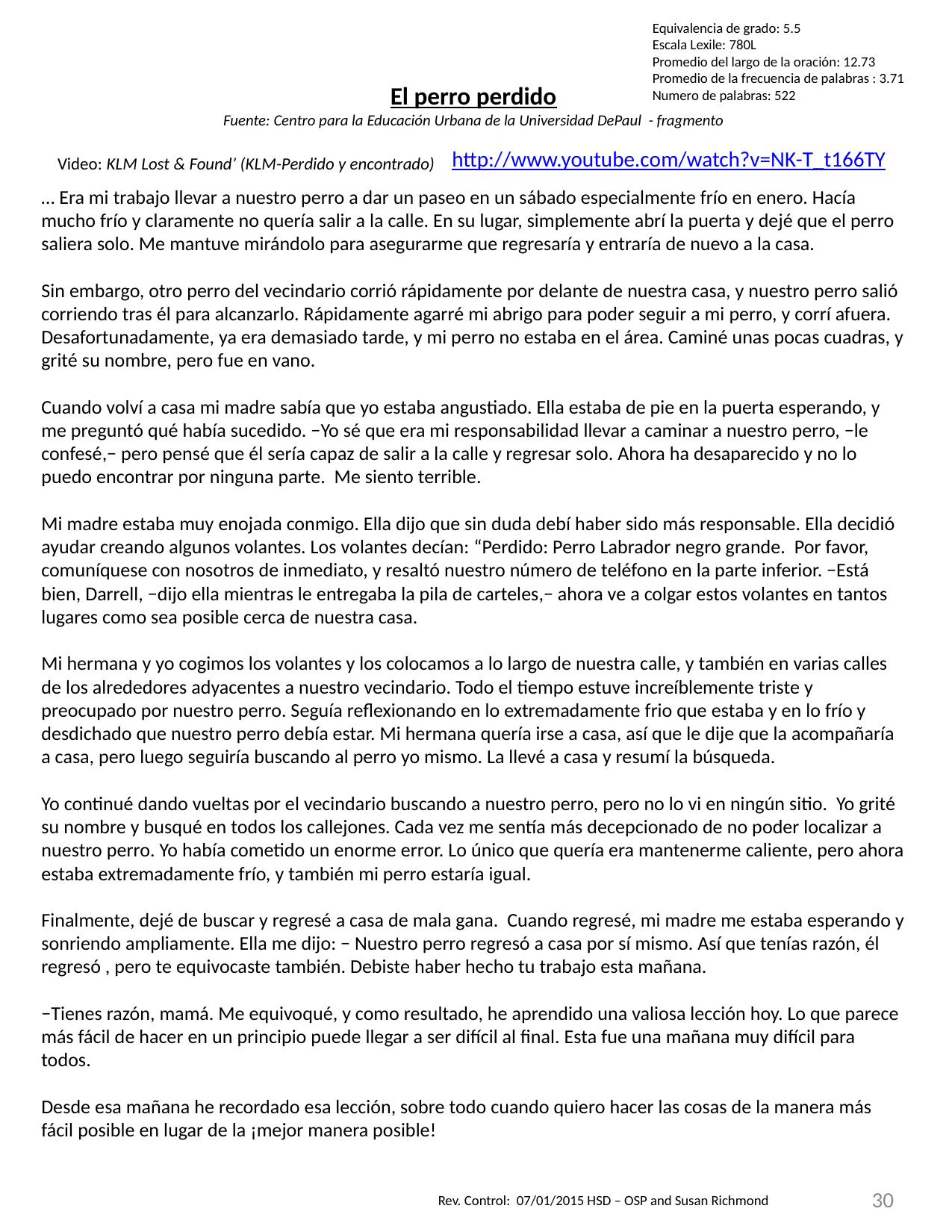

Equivalencia de grado: 5.5
Escala Lexile: 780L
Promedio del largo de la oración: 12.73
Promedio de la frecuencia de palabras : 3.71
Numero de palabras: 522
El perro perdido
Fuente: Centro para la Educación Urbana de la Universidad DePaul  - fragmento

… Era mi trabajo llevar a nuestro perro a dar un paseo en un sábado especialmente frío en enero. Hacía mucho frío y claramente no quería salir a la calle. En su lugar, simplemente abrí la puerta y dejé que el perro saliera solo. Me mantuve mirándolo para asegurarme que regresaría y entraría de nuevo a la casa.

Sin embargo, otro perro del vecindario corrió rápidamente por delante de nuestra casa, y nuestro perro salió corriendo tras él para alcanzarlo. Rápidamente agarré mi abrigo para poder seguir a mi perro, y corrí afuera. Desafortunadamente, ya era demasiado tarde, y mi perro no estaba en el área. Caminé unas pocas cuadras, y grité su nombre, pero fue en vano.

Cuando volví a casa mi madre sabía que yo estaba angustiado. Ella estaba de pie en la puerta esperando, y me preguntó qué había sucedido. −Yo sé que era mi responsabilidad llevar a caminar a nuestro perro, −le confesé,− pero pensé que él sería capaz de salir a la calle y regresar solo. Ahora ha desaparecido y no lo puedo encontrar por ninguna parte.  Me siento terrible.

Mi madre estaba muy enojada conmigo. Ella dijo que sin duda debí haber sido más responsable. Ella decidió ayudar creando algunos volantes. Los volantes decían: “Perdido: Perro Labrador negro grande.  Por favor, comuníquese con nosotros de inmediato, y resaltó nuestro número de teléfono en la parte inferior. −Está bien, Darrell, −dijo ella mientras le entregaba la pila de carteles,− ahora ve a colgar estos volantes en tantos lugares como sea posible cerca de nuestra casa.

Mi hermana y yo cogimos los volantes y los colocamos a lo largo de nuestra calle, y también en varias calles de los alrededores adyacentes a nuestro vecindario. Todo el tiempo estuve increíblemente triste y preocupado por nuestro perro. Seguía reflexionando en lo extremadamente frio que estaba y en lo frío y desdichado que nuestro perro debía estar. Mi hermana quería irse a casa, así que le dije que la acompañaría a casa, pero luego seguiría buscando al perro yo mismo. La llevé a casa y resumí la búsqueda.

Yo continué dando vueltas por el vecindario buscando a nuestro perro, pero no lo vi en ningún sitio.  Yo grité su nombre y busqué en todos los callejones. Cada vez me sentía más decepcionado de no poder localizar a nuestro perro. Yo había cometido un enorme error. Lo único que quería era mantenerme caliente, pero ahora estaba extremadamente frío, y también mi perro estaría igual.

Finalmente, dejé de buscar y regresé a casa de mala gana.  Cuando regresé, mi madre me estaba esperando y sonriendo ampliamente. Ella me dijo: − Nuestro perro regresó a casa por sí mismo. Así que tenías razón, él regresó , pero te equivocaste también. Debiste haber hecho tu trabajo esta mañana.

−Tienes razón, mamá. Me equivoqué, y como resultado, he aprendido una valiosa lección hoy. Lo que parece más fácil de hacer en un principio puede llegar a ser difícil al final. Esta fue una mañana muy difícil para todos.

Desde esa mañana he recordado esa lección, sobre todo cuando quiero hacer las cosas de la manera más fácil posible en lugar de la ¡mejor manera posible!
http://www.youtube.com/watch?v=NK-T_t166TY
Video: KLM Lost & Found’ (KLM-Perdido y encontrado)
30